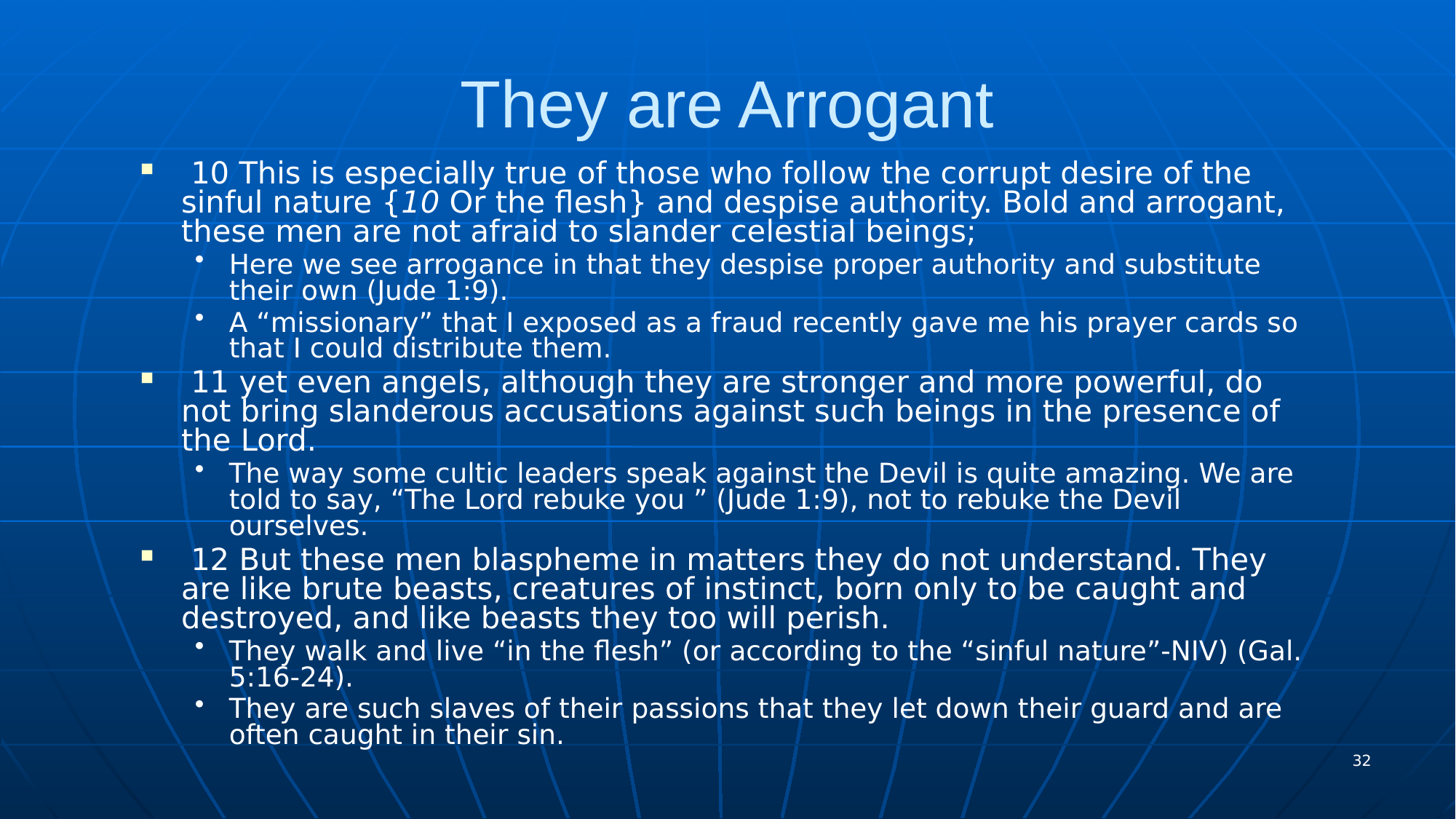

# They are Arrogant
 10 This is especially true of those who follow the corrupt desire of the sinful nature {10 Or the flesh} and despise authority. Bold and arrogant, these men are not afraid to slander celestial beings;
Here we see arrogance in that they despise proper authority and substitute their own (Jude 1:9).
A “missionary” that I exposed as a fraud recently gave me his prayer cards so that I could distribute them.
 11 yet even angels, although they are stronger and more powerful, do not bring slanderous accusations against such beings in the presence of the Lord.
The way some cultic leaders speak against the Devil is quite amazing. We are told to say, “The Lord rebuke you ” (Jude 1:9), not to rebuke the Devil ourselves.
 12 But these men blaspheme in matters they do not understand. They are like brute beasts, creatures of instinct, born only to be caught and destroyed, and like beasts they too will perish.
They walk and live “in the flesh” (or according to the “sinful nature”-NIV) (Gal. 5:16-24).
They are such slaves of their passions that they let down their guard and are often caught in their sin.
32